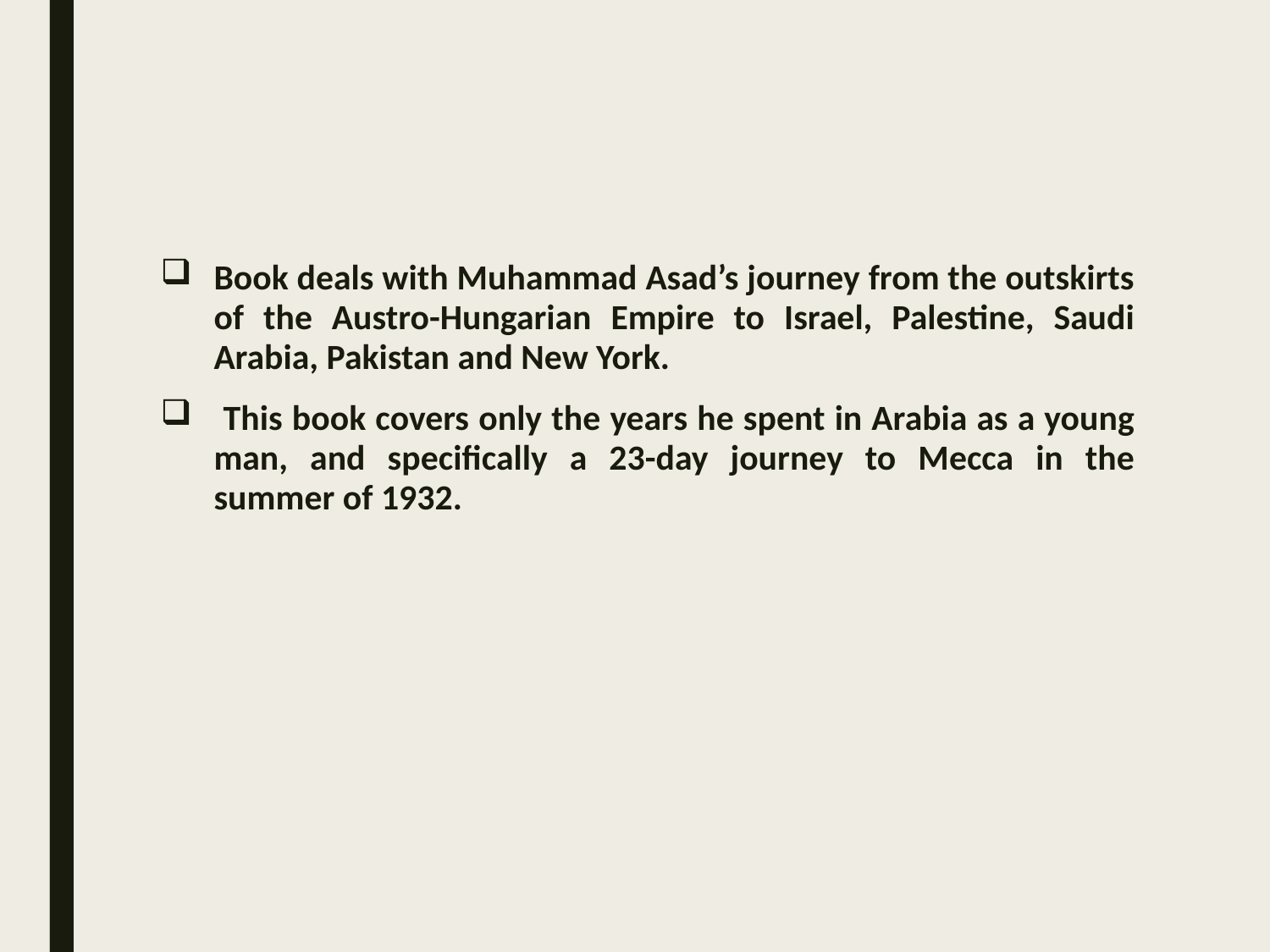

Book deals with Muhammad Asad’s journey from the outskirts of the Austro-Hungarian Empire to Israel, Palestine, Saudi Arabia, Pakistan and New York.
 This book covers only the years he spent in Arabia as a young man, and specifically a 23-day journey to Mecca in the summer of 1932.